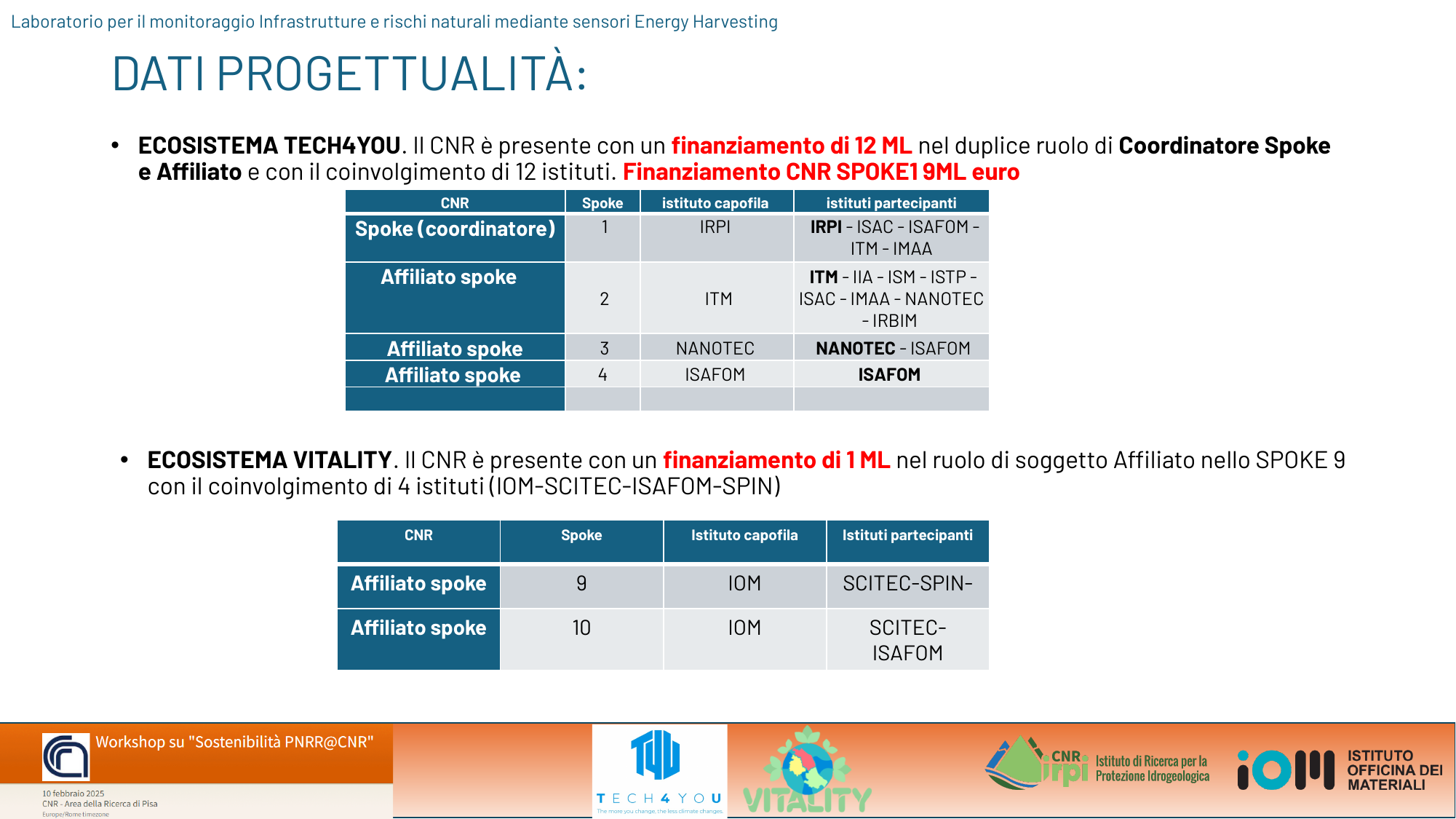

Laboratorio per il monitoraggio Infrastrutture e rischi naturali mediante sensori Energy Harvesting
# DATI PROGETTUALITÀ:
ECOSISTEMA TECH4YOU. Il CNR è presente con un finanziamento di 12 ML nel duplice ruolo di Coordinatore Spoke e Affiliato e con il coinvolgimento di 12 istituti. Finanziamento CNR SPOKE1 9ML euro

| CNR | Spoke | istituto capofila | istituti partecipanti |
| --- | --- | --- | --- |
| Spoke (coordinatore) | 1 | IRPI | IRPI - ISAC - ISAFOM - ITM - IMAA |
| Affiliato spoke | 2 | ITM | ITM - IIA - ISM - ISTP - ISAC - IMAA - NANOTEC - IRBIM |
| Affiliato spoke | 3 | NANOTEC | NANOTEC - ISAFOM |
| Affiliato spoke | 4 | ISAFOM | ISAFOM |
|  |  |  |  |
ECOSISTEMA VITALITY. Il CNR è presente con un finanziamento di 1 ML nel ruolo di soggetto Affiliato nello SPOKE 9 con il coinvolgimento di 4 istituti (IOM-SCITEC-ISAFOM-SPIN)

| CNR | Spoke | Istituto capofila | Istituti partecipanti |
| --- | --- | --- | --- |
| Affiliato spoke | 9 | IOM | SCITEC-SPIN- |
| Affiliato spoke | 10 | IOM | SCITEC-ISAFOM |